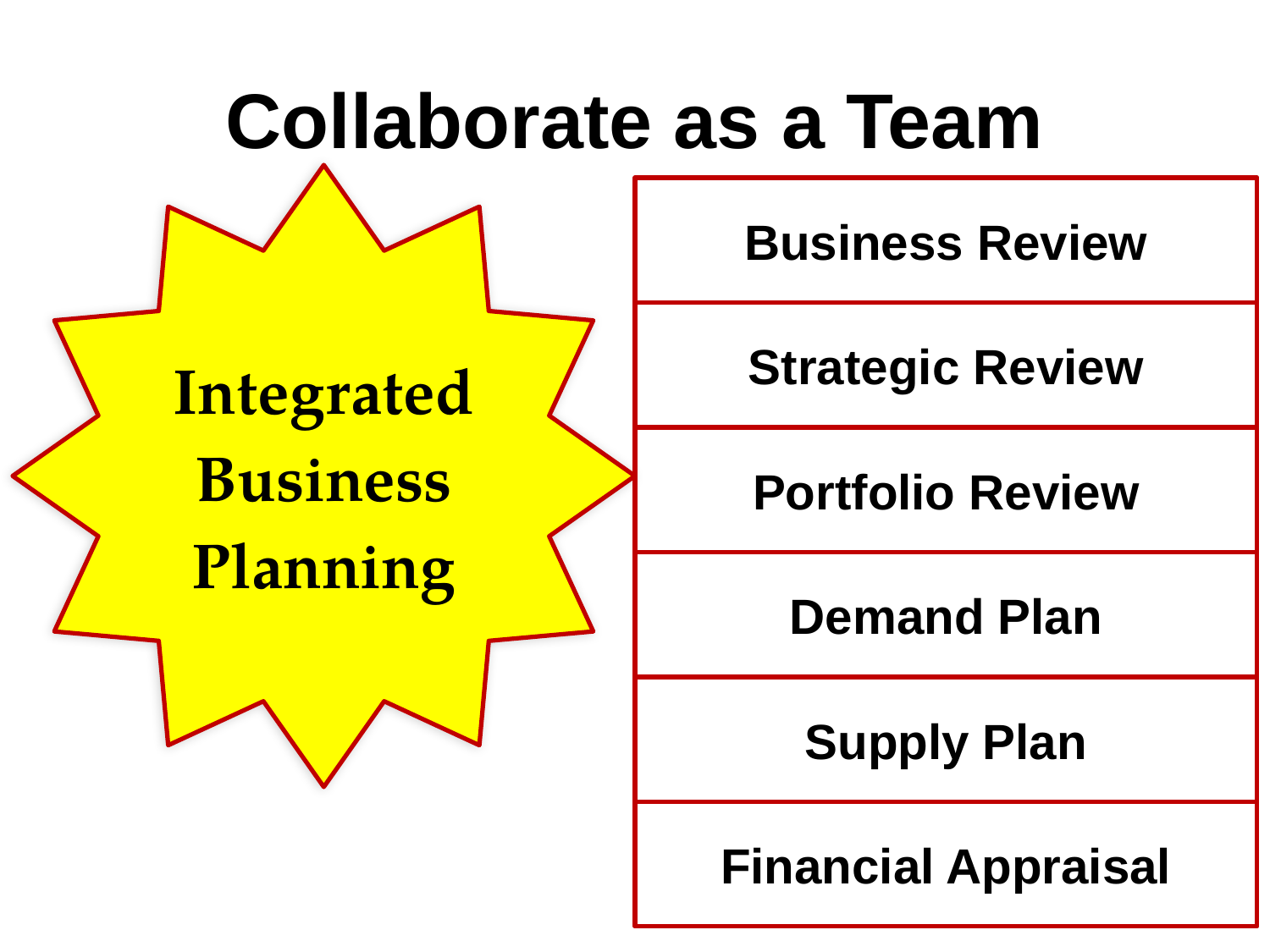

# Collaborate as a Team
Integrated
Business
Planning
Business Review
Strategic Review
Portfolio Review
Demand Plan
Supply Plan
Financial Appraisal